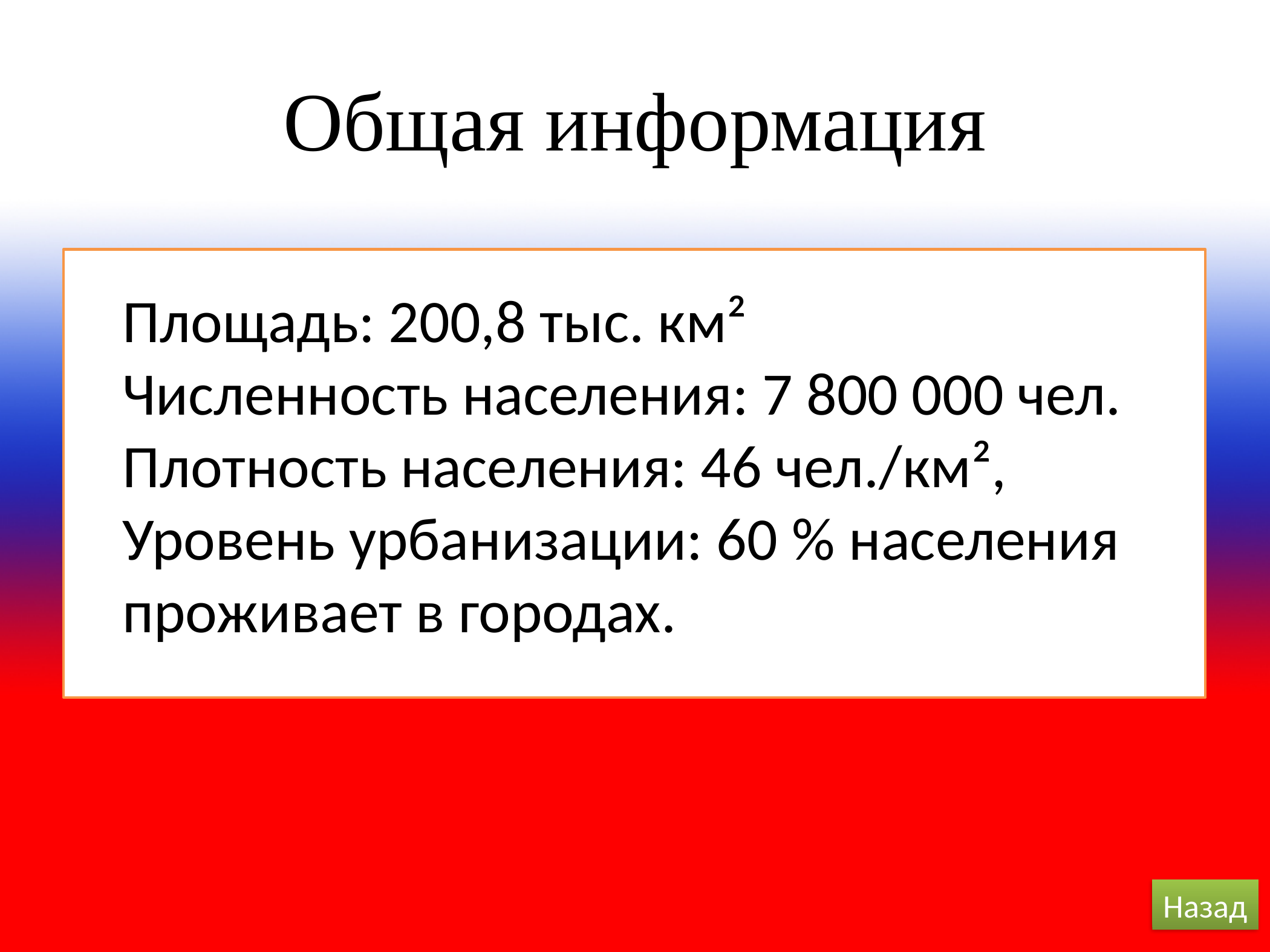

# Общая информация

Площадь: 200,8 тыс. км²
Численность населения: 7 800 000 чел.
Плотность населения: 46 чел./км²,
Уровень урбанизации: 60 % населения проживает в городах.
Назад